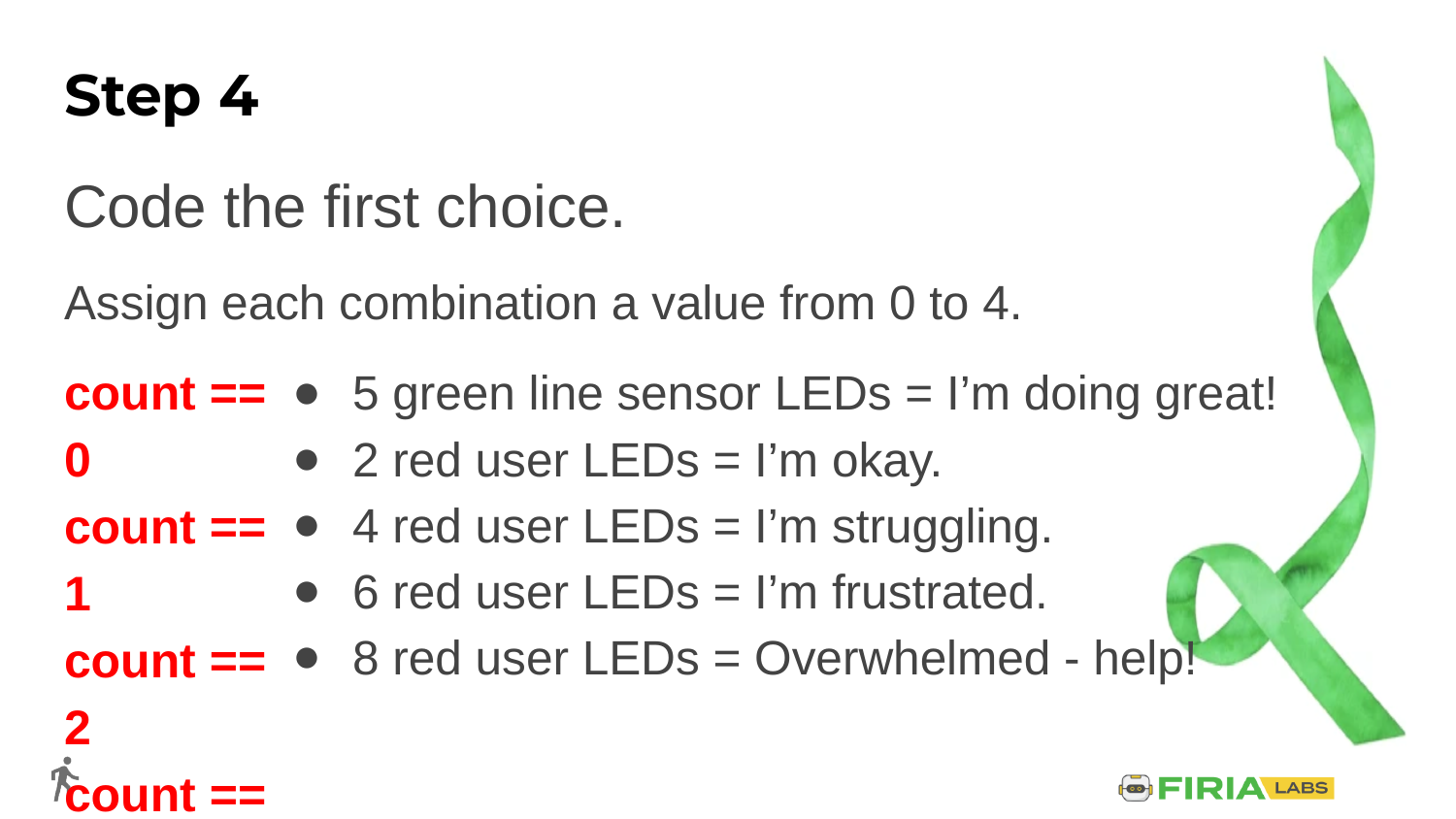

# Step 4
Code the first choice.
Assign each combination a value from 0 to 4.
5 green line sensor LEDs = I’m doing great!
2 red user LEDs = I’m okay.
4 red user LEDs = I’m struggling.
6 red user LEDs = I’m frustrated.
8 red user LEDs = Overwhelmed - help!
count == 0
count == 1
count == 2
count == 3
count == 4